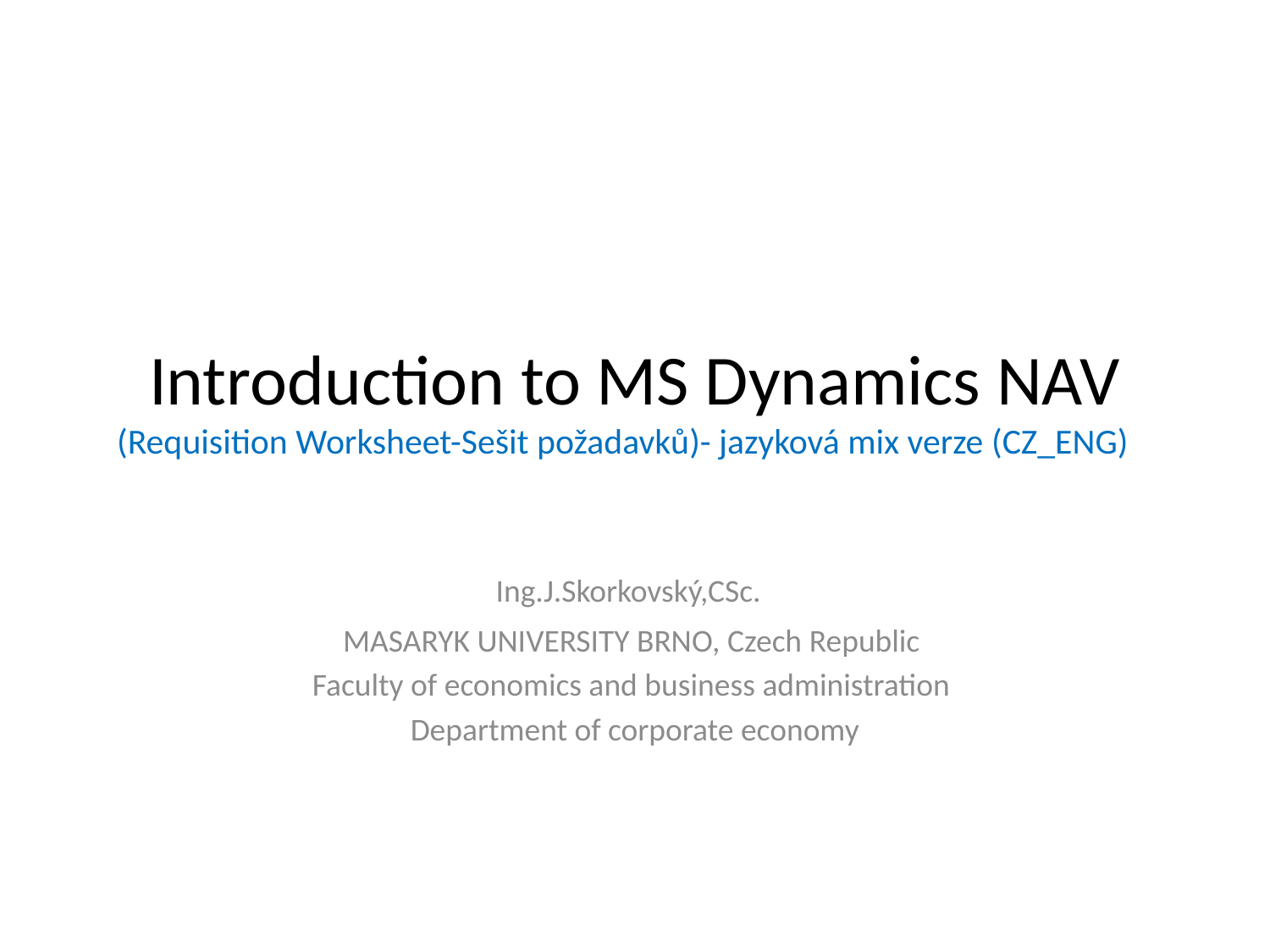

# Introduction to MS Dynamics NAV (Requisition Worksheet-Sešit požadavků)- jazyková mix verze (CZ_ENG)
Ing.J.Skorkovský,CSc.
MASARYK UNIVERSITY BRNO, Czech Republic
Faculty of economics and business administration
Department of corporate economy